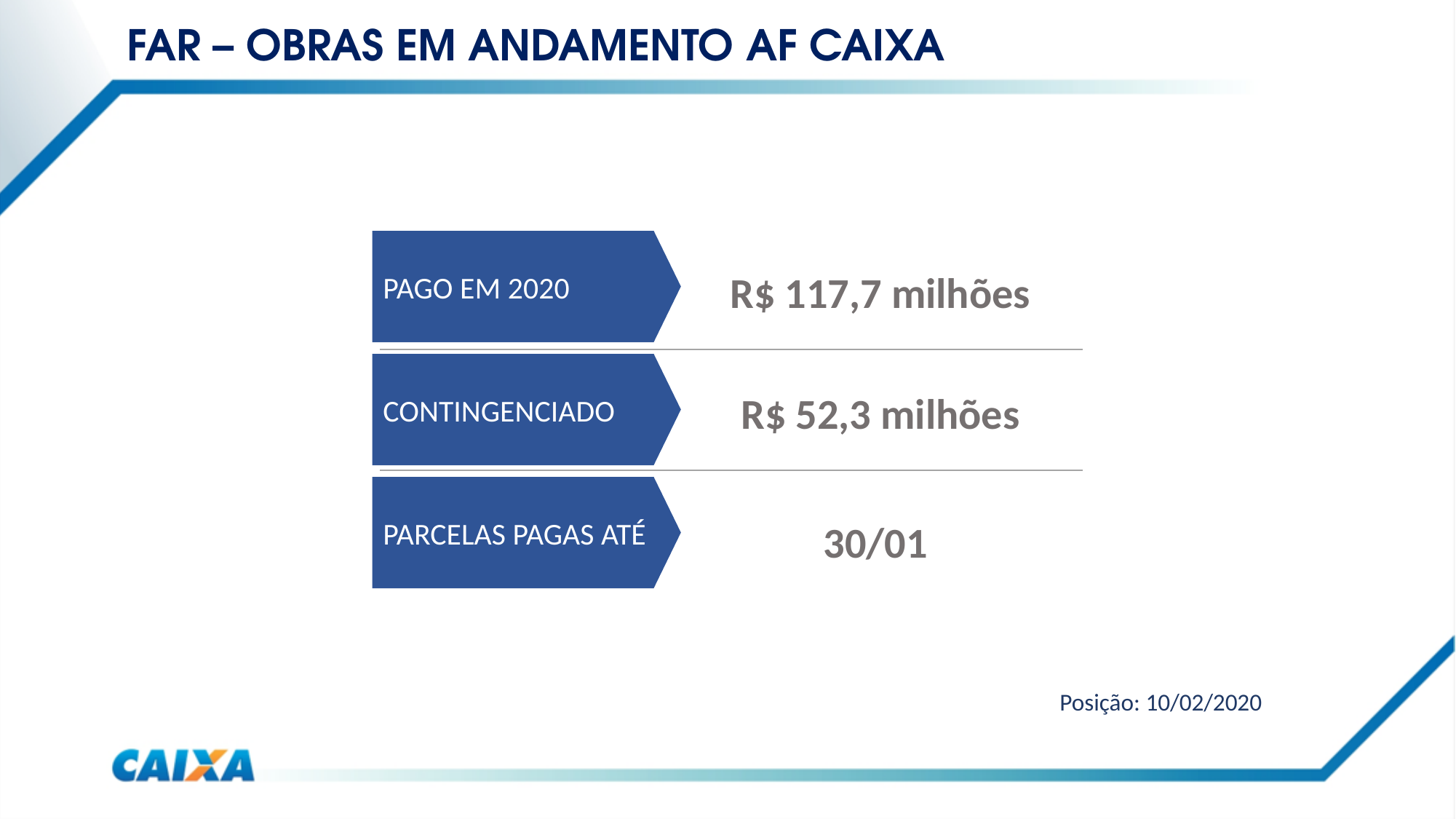

FAR – OBRAS EM ANDAMENTO AF CAIXA
PAGO EM 2020
CONTINGENCIADO
PARCELAS PAGAS ATÉ
 R$ 117,7 milhões
 R$ 52,3 milhões
30/01
Posição: 10/02/2020
bngh